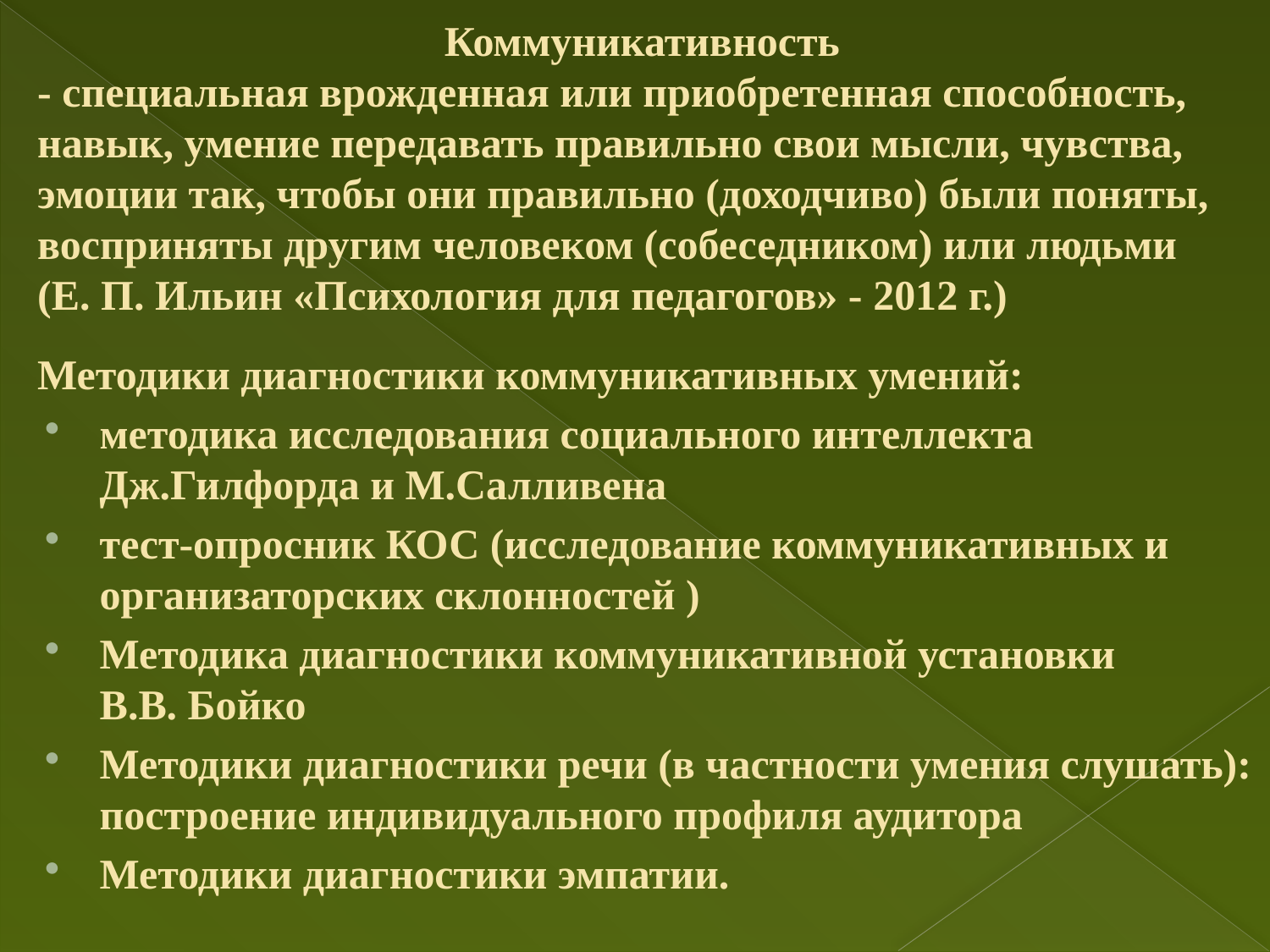

Коммуникативность
- специальная врожденная или приобретенная способность, навык, умение передавать правильно свои мысли, чувства, эмоции так, чтобы они правильно (доходчиво) были поняты, восприняты другим человеком (собеседником) или людьми
(Е. П. Ильин «Психология для педагогов» - 2012 г.)

Методики диагностики коммуникативных умений:
методика исследования социального интеллекта Дж.Гилфорда и М.Салливена
тест-опросник КОС (исследование коммуникативных и организаторских склонностей )
Методика диагностики коммуникативной установки
В.В. Бойко
Методики диагностики речи (в частности умения слушать): построение индивидуального профиля аудитора
Методики диагностики эмпатии.